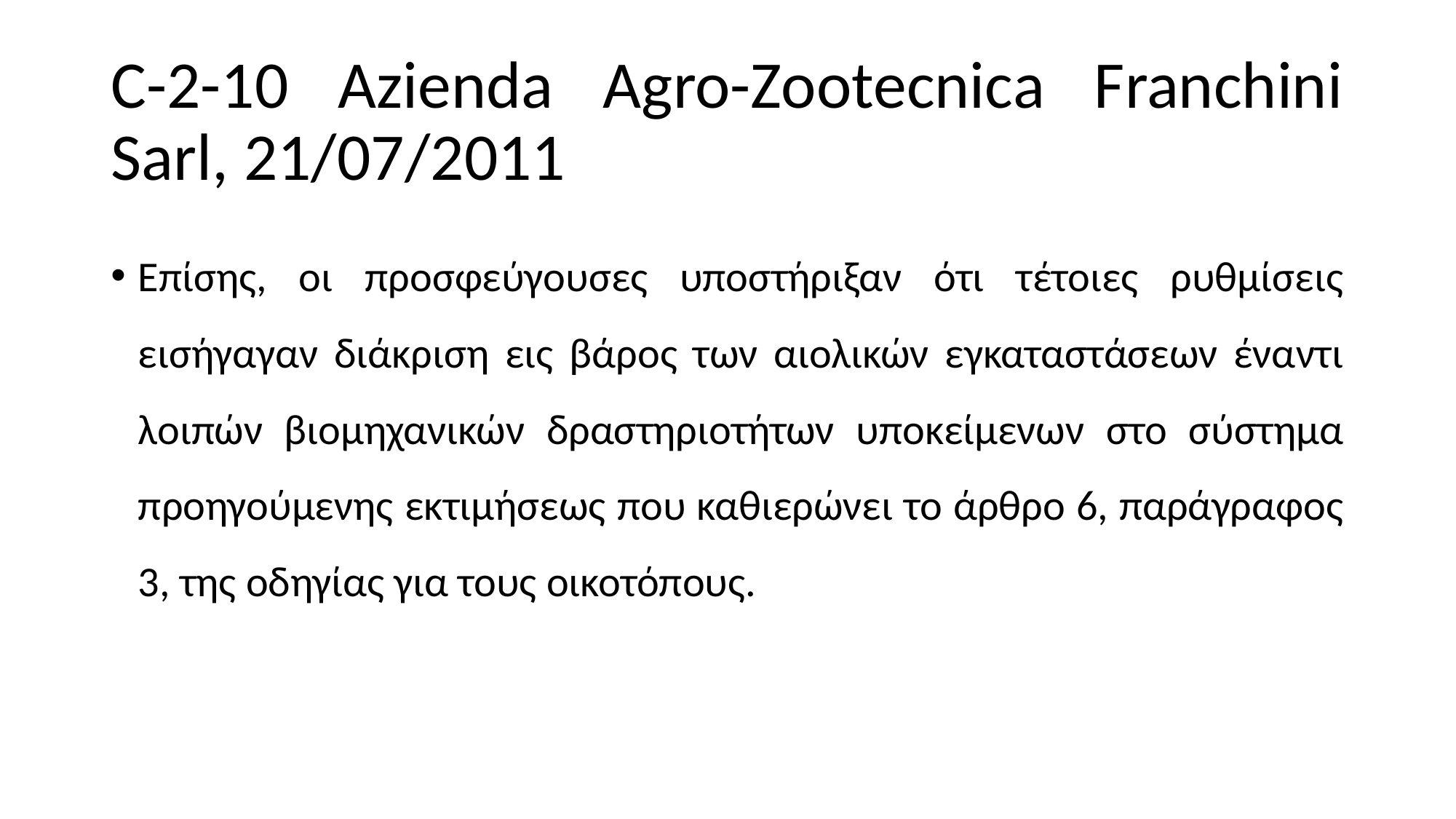

# C-2-10 Azienda Agro-Zootecnica Franchini Sarl, 21/07/2011
Επίσης, οι προσφεύγουσες υποστήριξαν ότι τέτοιες ρυθμίσεις εισήγαγαν διάκριση εις βάρος των αιολικών εγκαταστάσεων έναντι λοιπών βιομηχανικών δραστηριοτήτων υποκείμενων στο σύστημα προηγούμενης εκτιμήσεως που καθιερώνει το άρθρο 6, παράγραφος 3, της οδηγίας για τους οικοτόπους.